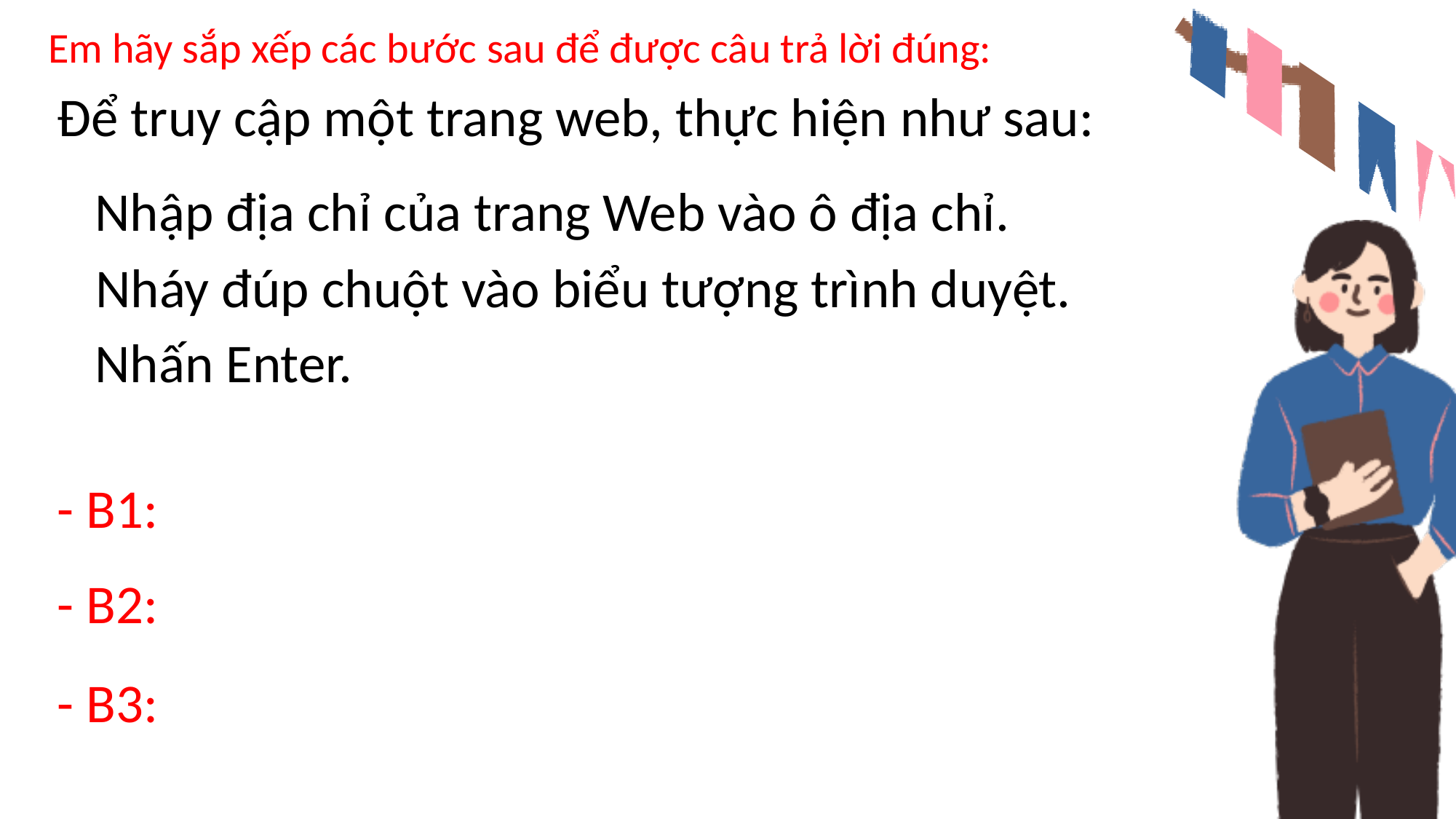

Em hãy sắp xếp các bước sau để được câu trả lời đúng:
Để truy cập một trang web, thực hiện như sau:

Nhập địa chỉ của trang Web vào ô địa chỉ.
Nháy đúp chuột vào biểu tượng trình duyệt.

Nhấn Enter.
- B1:
- B2:
- B3: